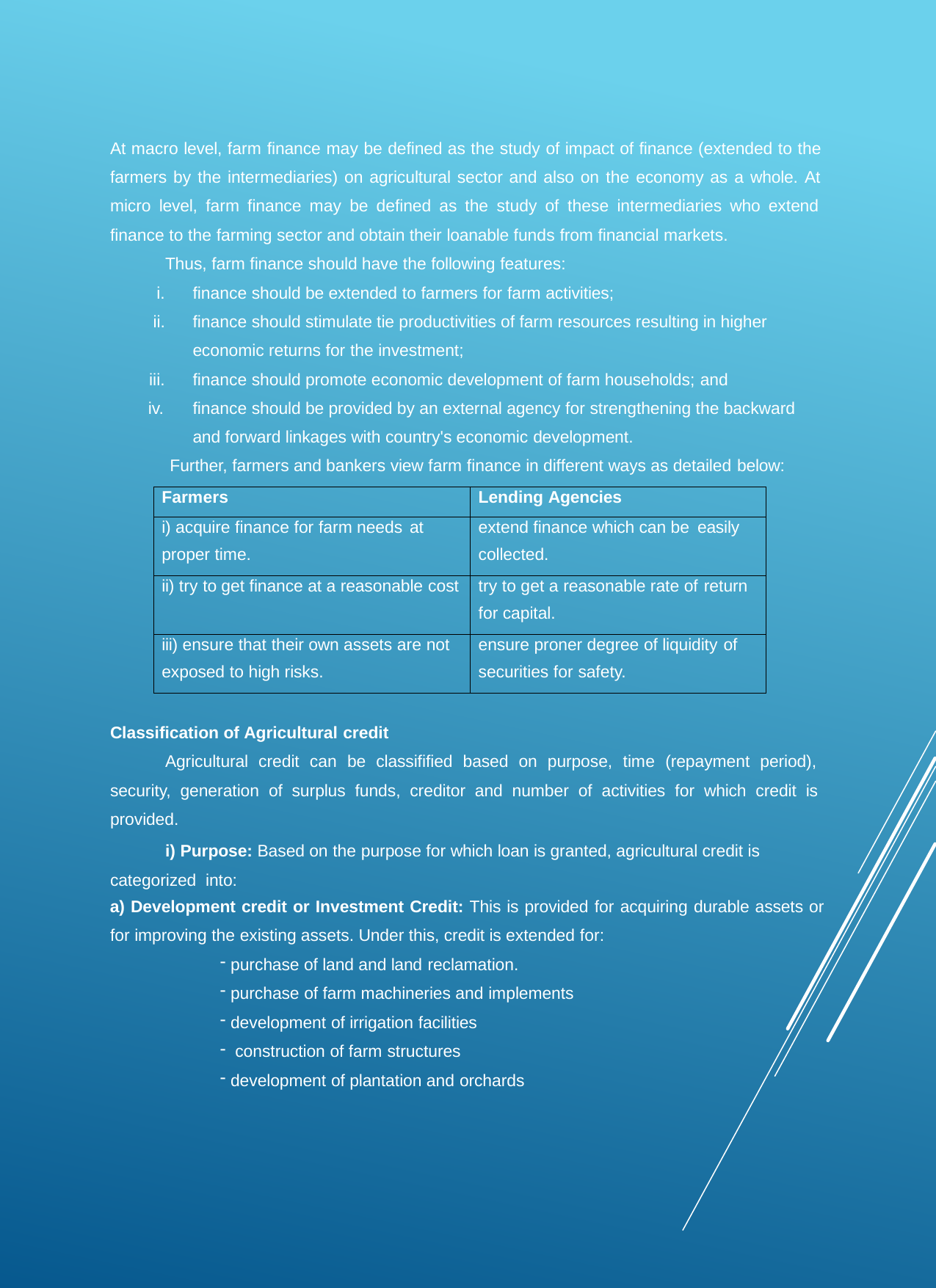

At macro level, farm finance may be defined as the study of impact of finance (extended to the  farmers by the intermediaries) on agricultural sector and also on the economy as a whole. At  micro level, farm finance may be defined as the study of these intermediaries who extend  finance to the farming sector and obtain their loanable funds from financial markets.
Thus, farm finance should have the following features:
finance should be extended to farmers for farm activities;
finance should stimulate tie productivities of farm resources resulting in higher  economic returns for the investment;
finance should promote economic development of farm households; and
finance should be provided by an external agency for strengthening the backward  and forward linkages with country's economic development.
Further, farmers and bankers view farm finance in different ways as detailed below:
| Farmers | Lending Agencies |
| --- | --- |
| i) acquire finance for farm needs at proper time. | extend finance which can be easily collected. |
| ii) try to get finance at a reasonable cost | try to get a reasonable rate of return for capital. |
| iii) ensure that their own assets are not exposed to high risks. | ensure proner degree of liquidity of securities for safety. |
Classification of Agricultural credit
Agricultural credit can be classifified based on purpose, time (repayment period),  security, generation of surplus funds, creditor and number of activities for which credit is  provided.
i) Purpose: Based on the purpose for which loan is granted, agricultural credit is categorized  into:
Development credit or Investment Credit: This is provided for acquiring durable assets or
for improving the existing assets. Under this, credit is extended for:
purchase of land and land reclamation.
purchase of farm machineries and implements
development of irrigation facilities
construction of farm structures
development of plantation and orchards